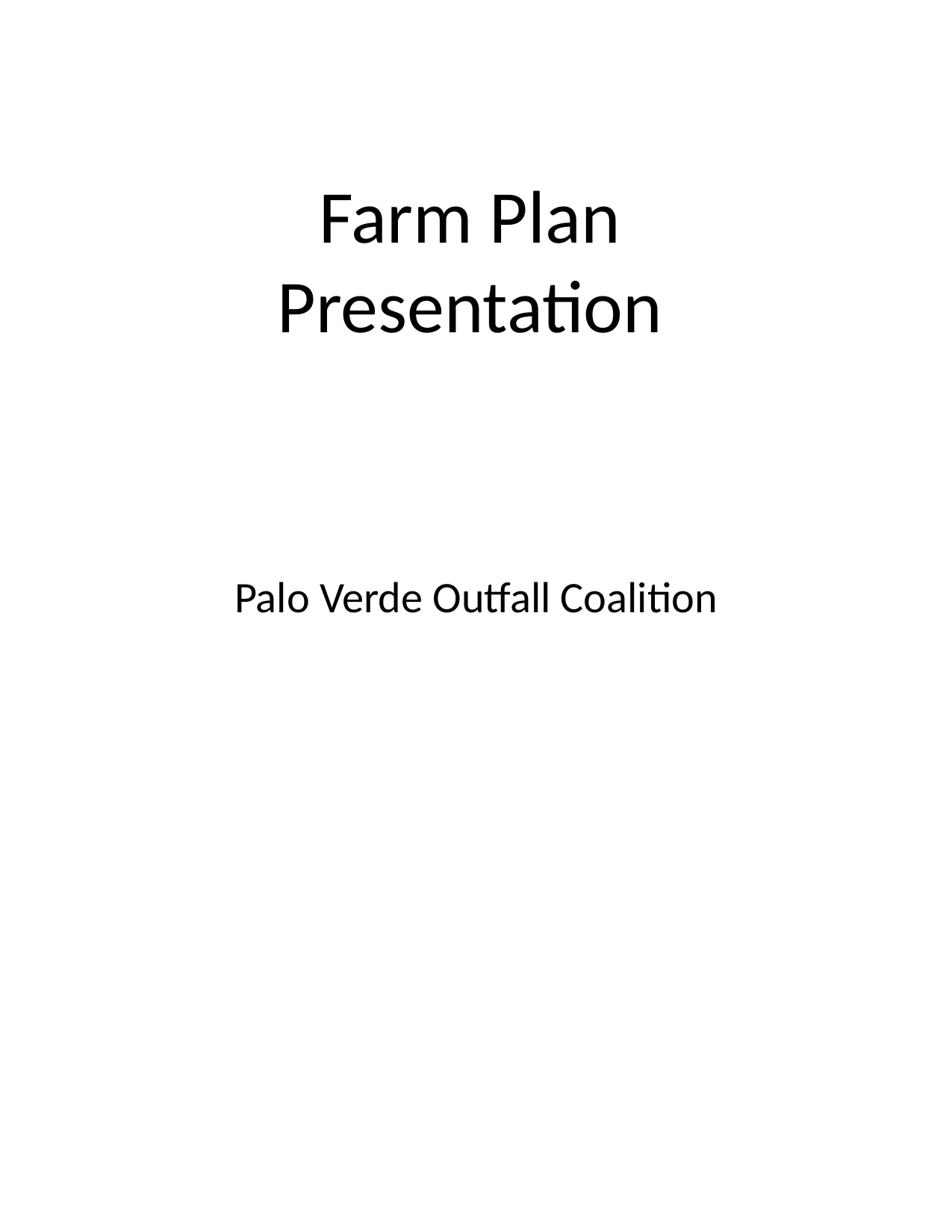

# Farm Plan Presentation
Palo Verde Outfall Coalition